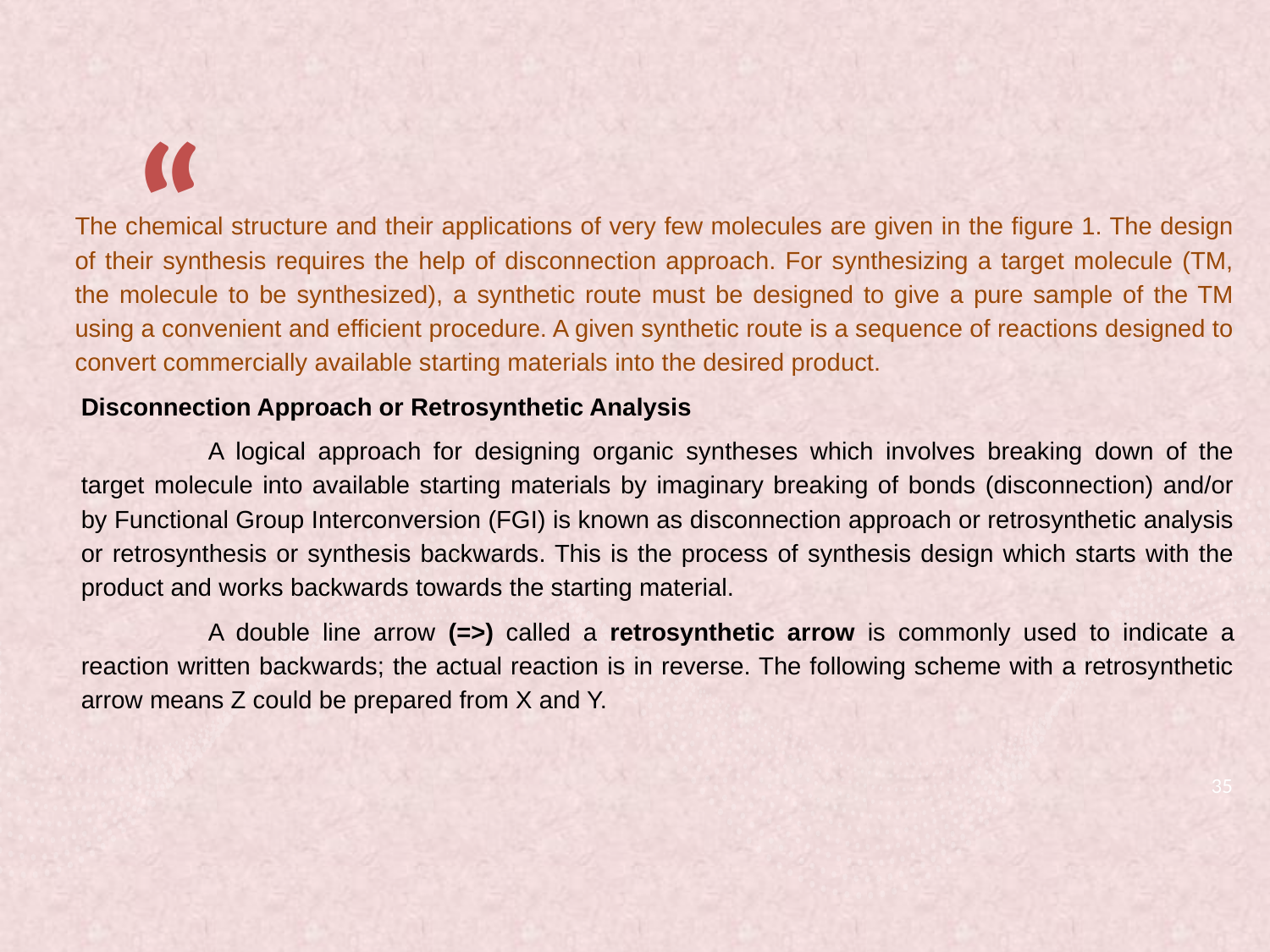

The chemical structure and their applications of very few molecules are given in the figure 1. The design of their synthesis requires the help of disconnection approach. For synthesizing a target molecule (TM, the molecule to be synthesized), a synthetic route must be designed to give a pure sample of the TM using a convenient and efficient procedure. A given synthetic route is a sequence of reactions designed to convert commercially available starting materials into the desired product.
Disconnection Approach or Retrosynthetic Analysis
	A logical approach for designing organic syntheses which involves breaking down of the target molecule into available starting materials by imaginary breaking of bonds (disconnection) and/or by Functional Group Interconversion (FGI) is known as disconnection approach or retrosynthetic analysis or retrosynthesis or synthesis backwards. This is the process of synthesis design which starts with the product and works backwards towards the starting material.
	A double line arrow (=>) called a retrosynthetic arrow is commonly used to indicate a reaction written backwards; the actual reaction is in reverse. The following scheme with a retrosynthetic arrow means Z could be prepared from X and Y.

35